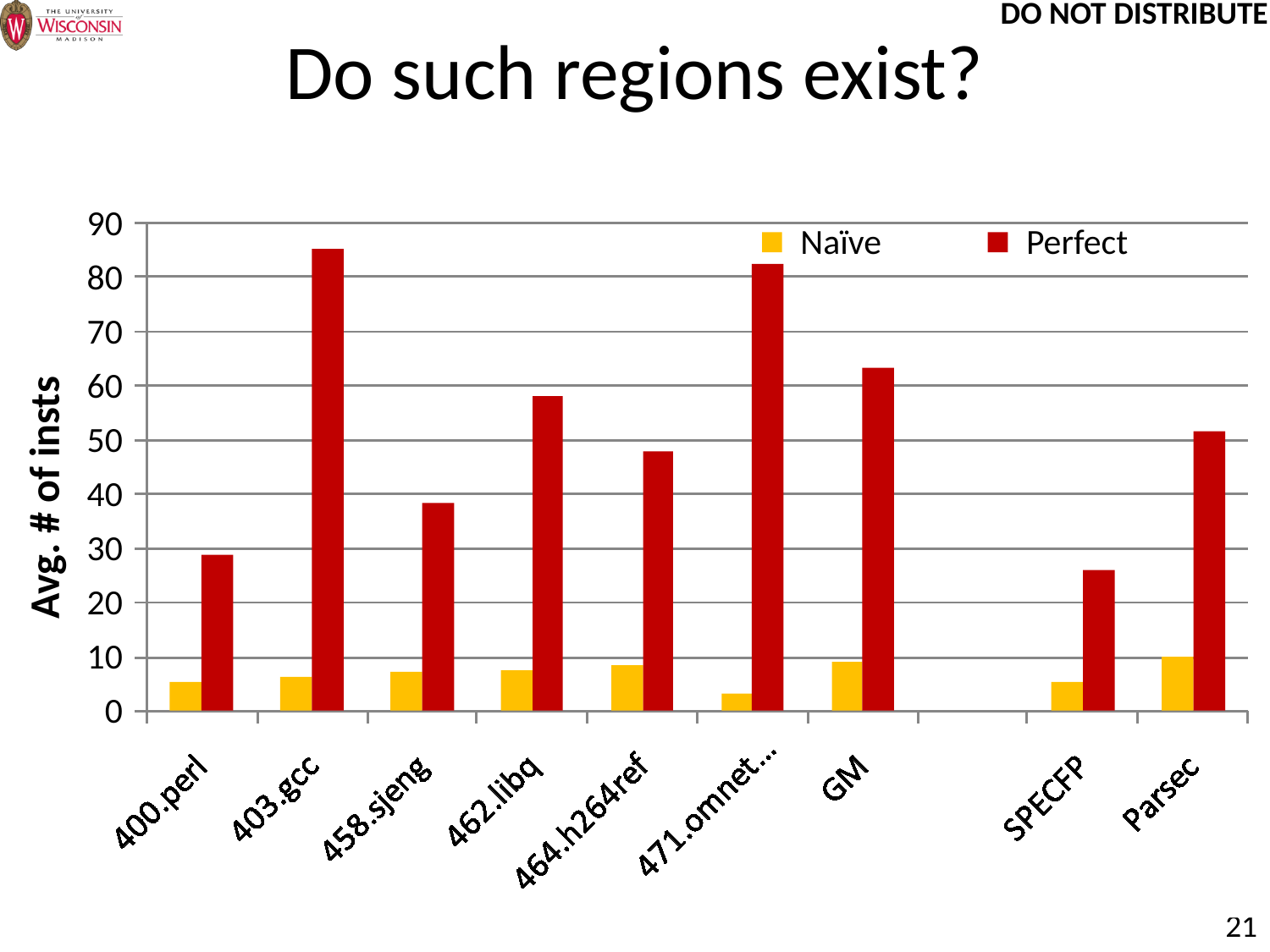

# Do such regions exist?

90
Naïve

Perfect

80
70
60
50
40
Avg. # of insts
30
20
10
0